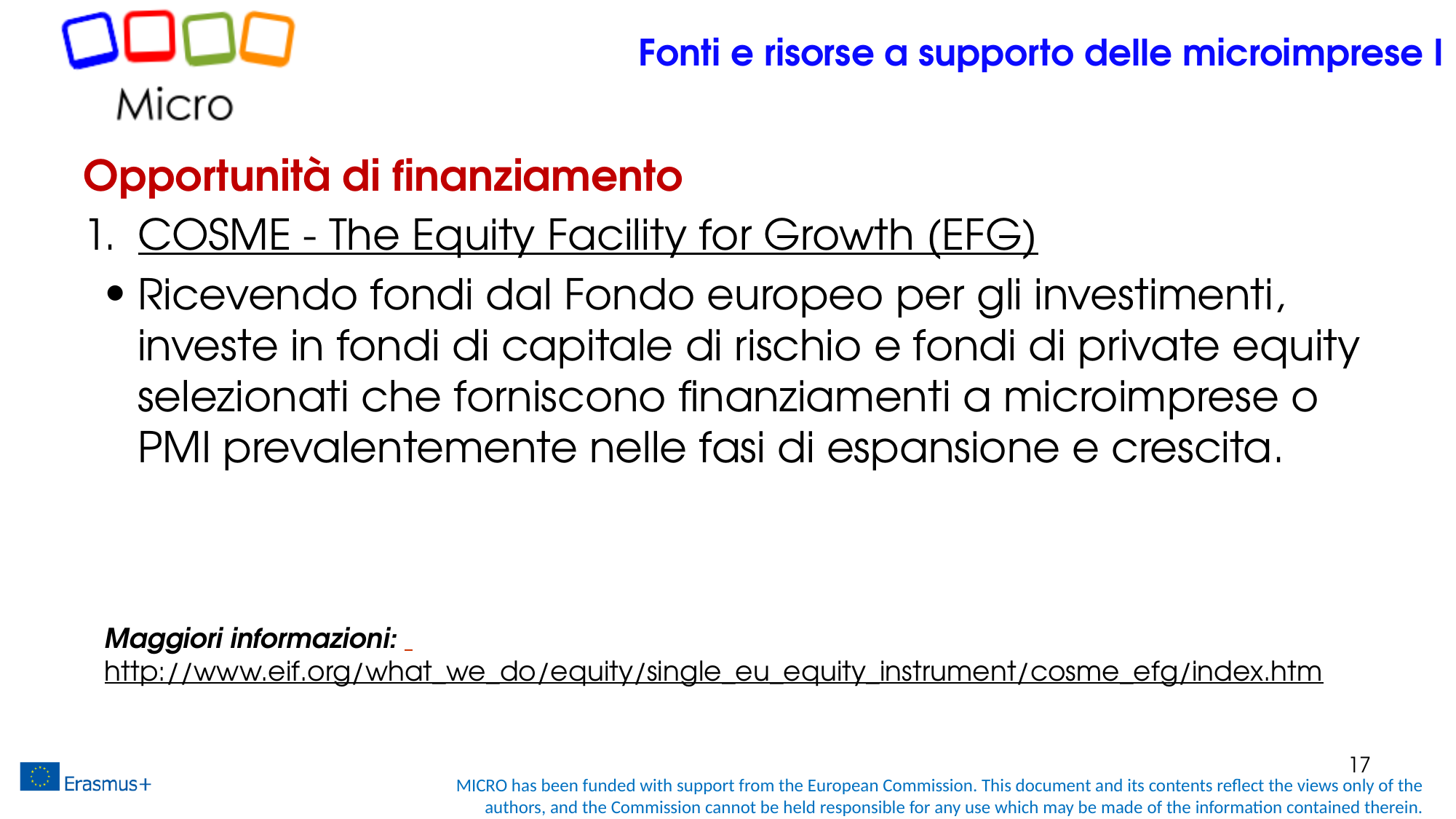

# Fonti e risorse a supporto delle microimprese I
Opportunità di finanziamento
COSME - The Equity Facility for Growth (EFG)
Ricevendo fondi dal Fondo europeo per gli investimenti, investe in fondi di capitale di rischio e fondi di private equity selezionati che forniscono finanziamenti a microimprese o PMI prevalentemente nelle fasi di espansione e crescita.

Maggiori informazioni:  http://www.eif.org/what_we_do/equity/single_eu_equity_instrument/cosme_efg/index.htm

17